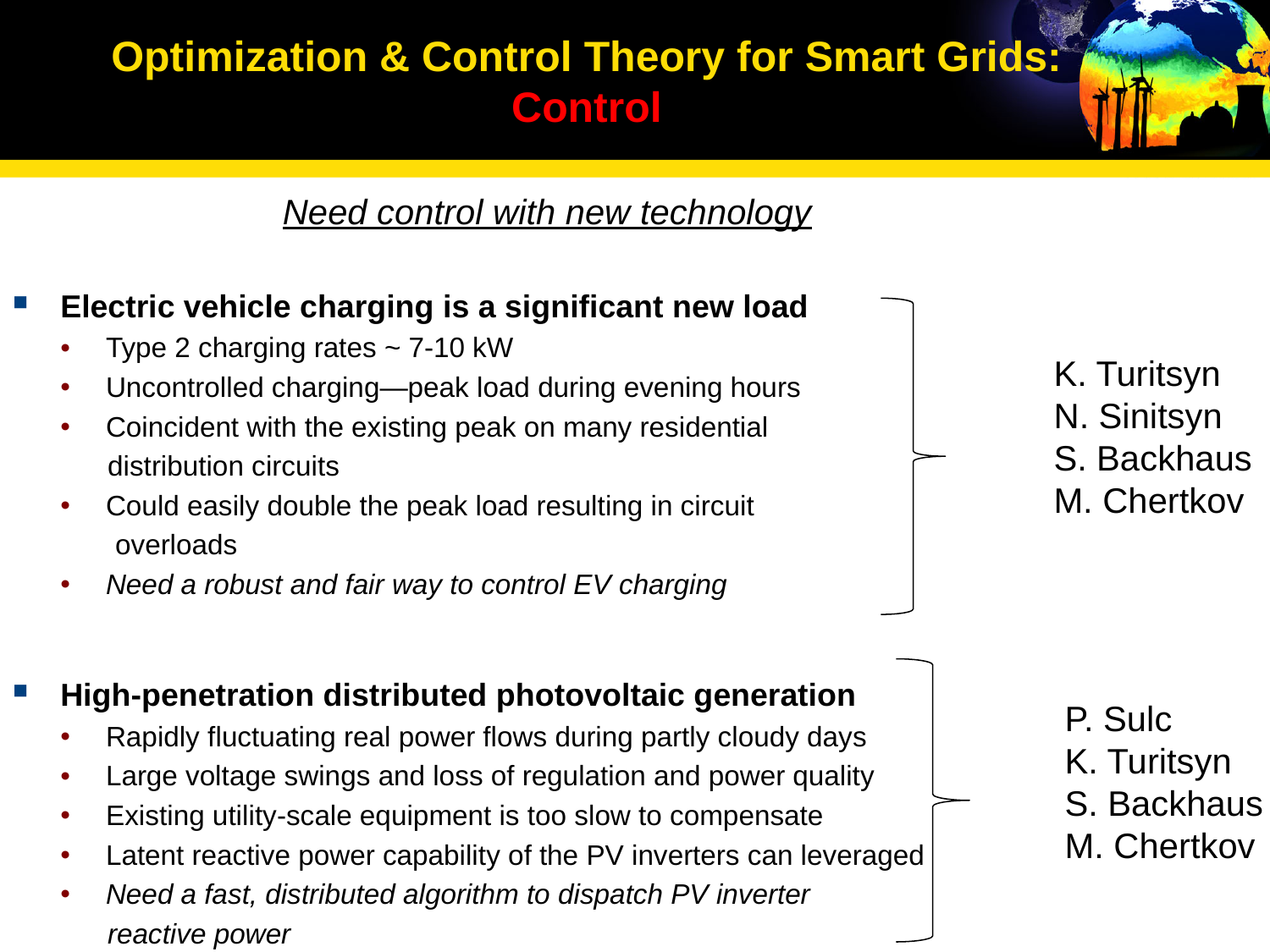

# Optimization & Control Theory for Smart Grids: Control
Need control with new technology
Electric vehicle charging is a significant new load
Type 2 charging rates ~ 7-10 kW
Uncontrolled charging—peak load during evening hours
Coincident with the existing peak on many residential
      distribution circuits
Could easily double the peak load resulting in circuit
       overloads
Need a robust and fair way to control EV charging

High-penetration distributed photovoltaic generation
Rapidly fluctuating real power flows during partly cloudy days
Large voltage swings and loss of regulation and power quality
Existing utility-scale equipment is too slow to compensate
Latent reactive power capability of the PV inverters can leveraged
Need a fast, distributed algorithm to dispatch PV inverter
      reactive power

K. Turitsyn
N. Sinitsyn
S. Backhaus
M. Chertkov

P. Sulc
K. Turitsyn
S. Backhaus
M. Chertkov